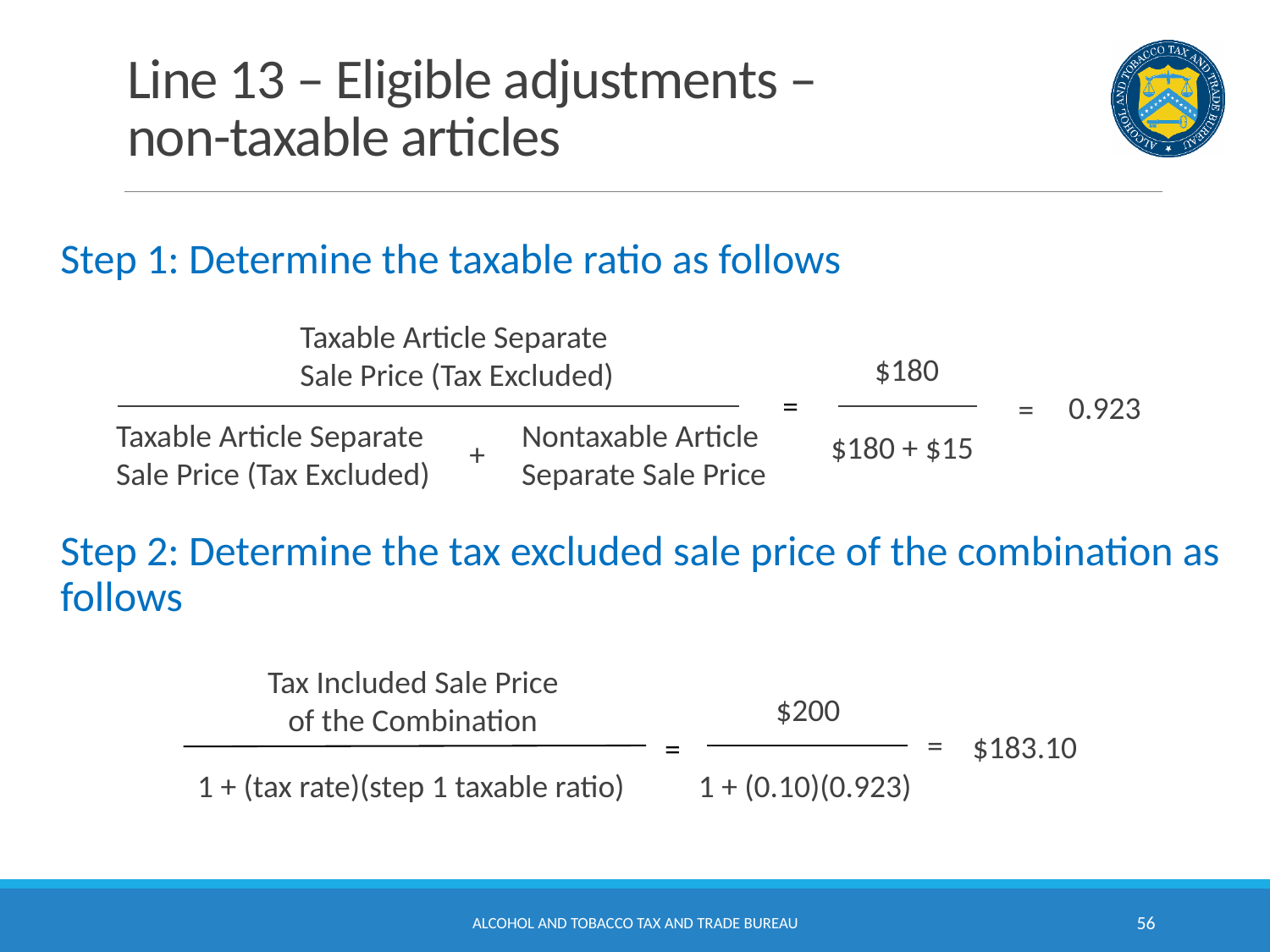

# Line 13 – Eligible adjustments – non-taxable articles
Step 1: Determine the taxable ratio as follows

Step 2: Determine the tax excluded sale price of the combination as follows

Taxable Article Separate
Sale Price (Tax Excluded)
$180
=
0.923
=
Taxable Article Separate
Sale Price (Tax Excluded)
Nontaxable Article Separate Sale Price
$180 + $15
+
Tax Included Sale Price of the Combination
$200
=
$183.10
=
1 + (tax rate)(step 1 taxable ratio)
1 + (0.10)(0.923)
Alcohol and Tobacco Tax and Trade Bureau
56